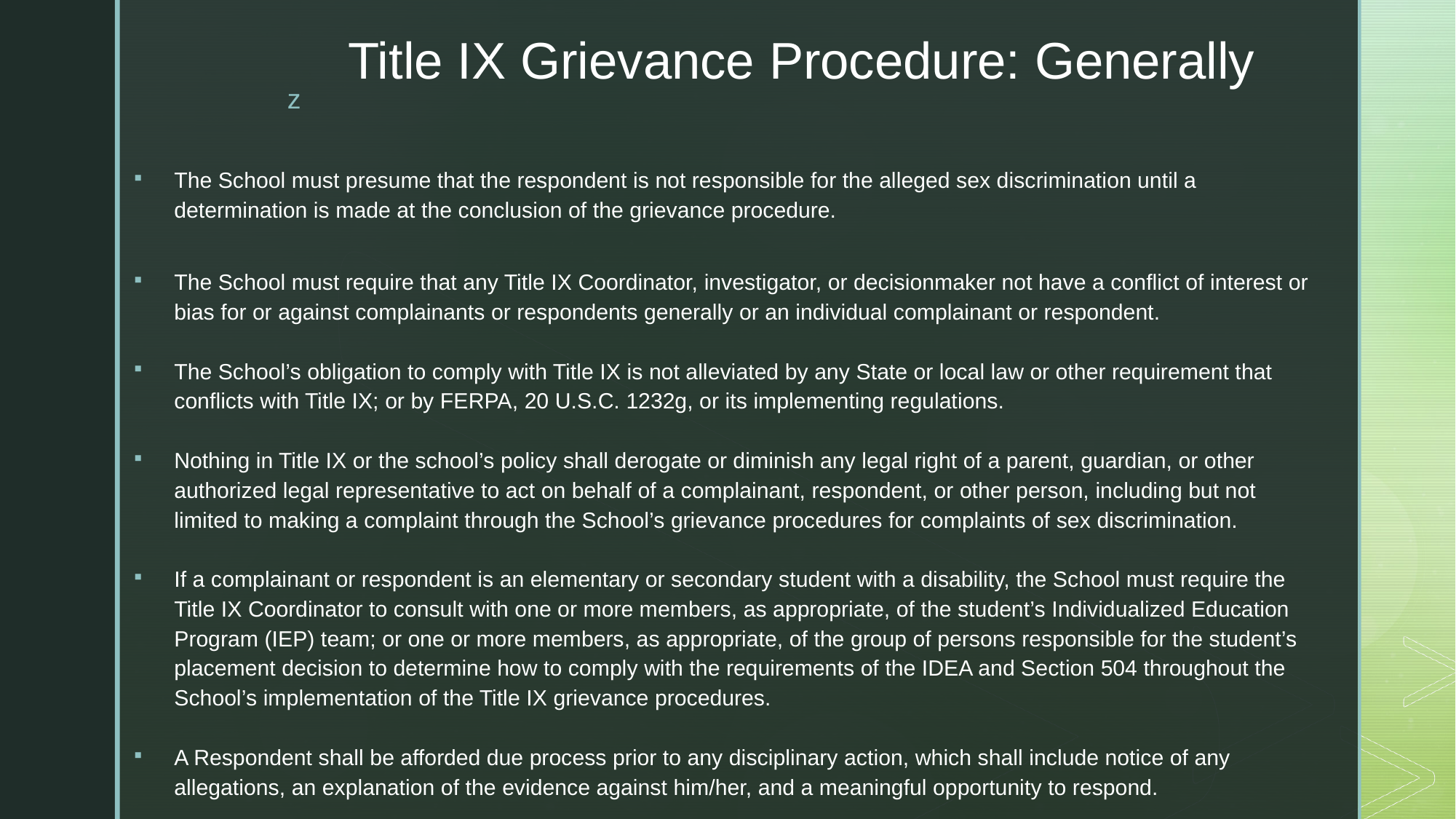

# Title IX Grievance Procedure: Generally

The School must presume that the respondent is not responsible for the alleged sex discrimination until a determination is made at the conclusion of the grievance procedure.

The School must require that any Title IX Coordinator, investigator, or decisionmaker not have a conflict of interest or bias for or against complainants or respondents generally or an individual complainant or respondent.

The School’s obligation to comply with Title IX is not alleviated by any State or local law or other requirement that conflicts with Title IX; or by FERPA, 20 U.S.C. 1232g, or its implementing regulations.

Nothing in Title IX or the school’s policy shall derogate or diminish any legal right of a parent, guardian, or other authorized legal representative to act on behalf of a complainant, respondent, or other person, including but not limited to making a complaint through the School’s grievance procedures for complaints of sex discrimination.

If a complainant or respondent is an elementary or secondary student with a disability, the School must require the Title IX Coordinator to consult with one or more members, as appropriate, of the student’s Individualized Education Program (IEP) team; or one or more members, as appropriate, of the group of persons responsible for the student’s placement decision to determine how to comply with the requirements of the IDEA and Section 504 throughout the School’s implementation of the Title IX grievance procedures.

A Respondent shall be afforded due process prior to any disciplinary action, which shall include notice of any allegations, an explanation of the evidence against him/her, and a meaningful opportunity to respond.